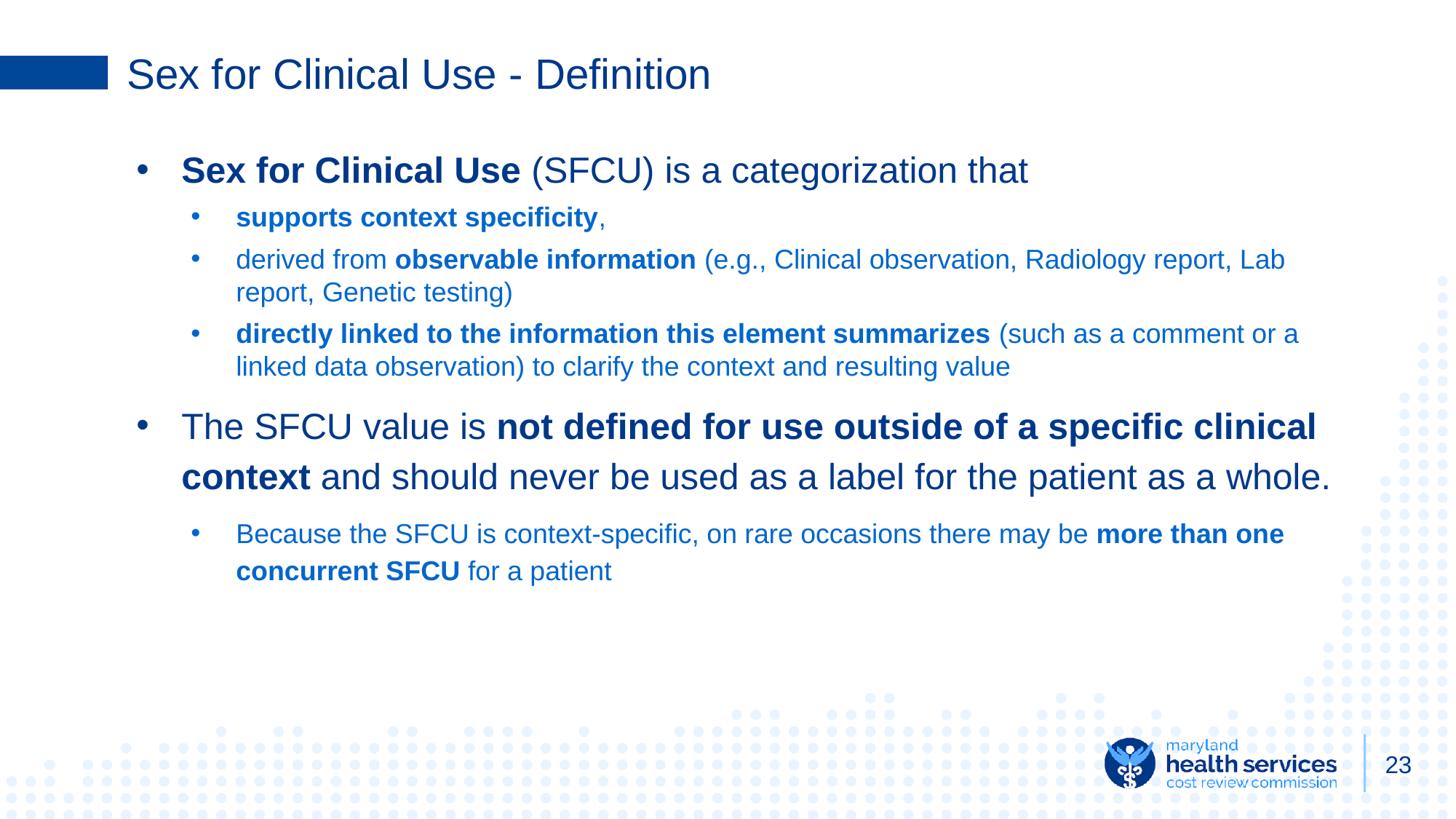

# Sex for Clinical Use - Definition
Sex for Clinical Use (SFCU) is a categorization that
supports context specificity,
derived from observable information (e.g., Clinical observation, Radiology report, Lab report, Genetic testing)
directly linked to the information this element summarizes (such as a comment or a linked data observation) to clarify the context and resulting value
The SFCU value is not defined for use outside of a specific clinical context and should never be used as a label for the patient as a whole.
Because the SFCU is context-specific, on rare occasions there may be more than one concurrent SFCU for a patient
23